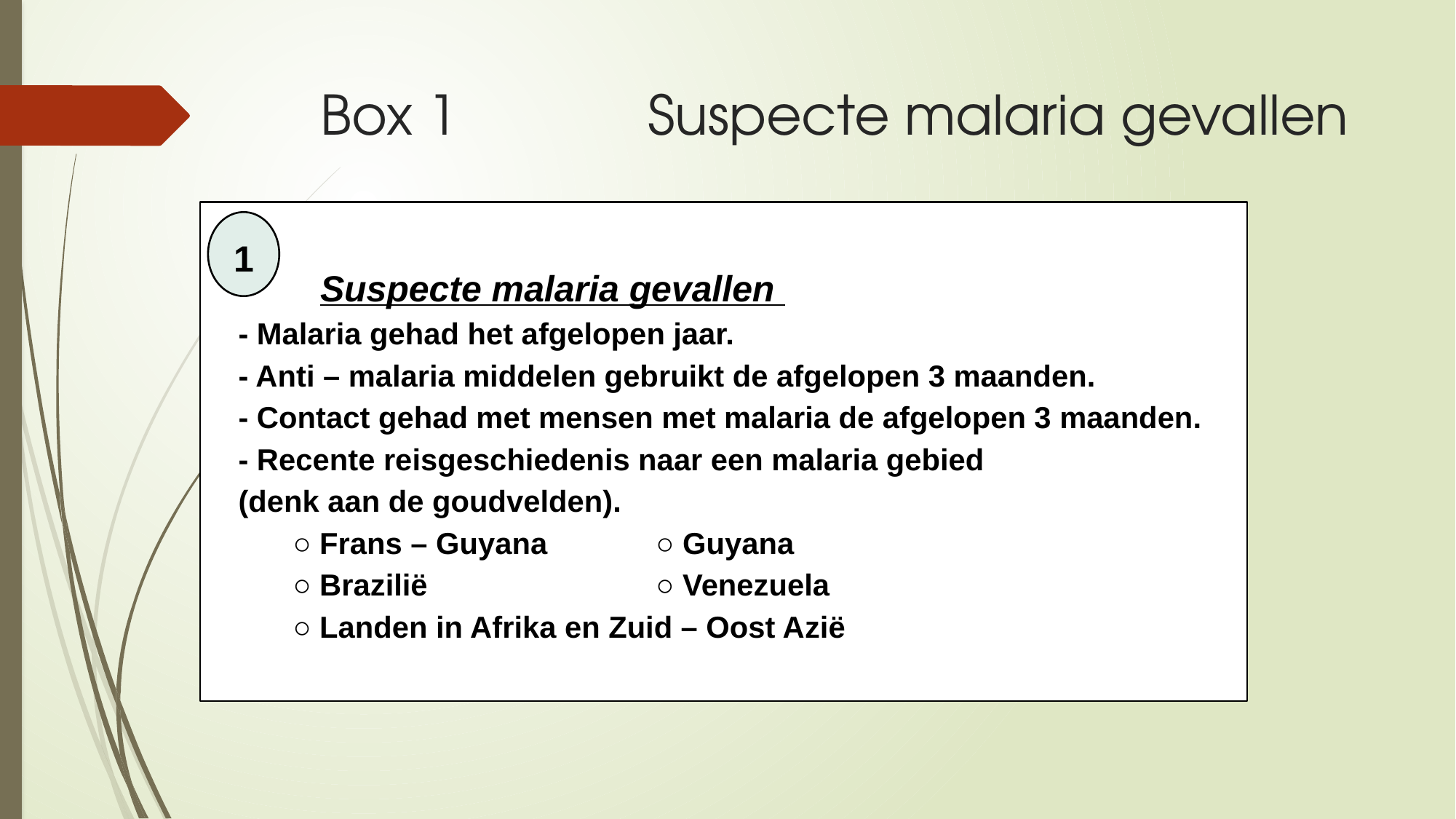

# Box 1		Suspecte malaria gevallen
Suspecte malaria gevallen
- Malaria gehad het afgelopen jaar.
- Anti – malaria middelen gebruikt de afgelopen 3 maanden.
- Contact gehad met mensen met malaria de afgelopen 3 maanden.
- Recente reisgeschiedenis naar een malaria gebied
(denk aan de goudvelden).
○ Frans – Guyana   	 ○ Guyana
○ Brazilië     		 ○ Venezuela
○ Landen in Afrika en Zuid – Oost Azië
1